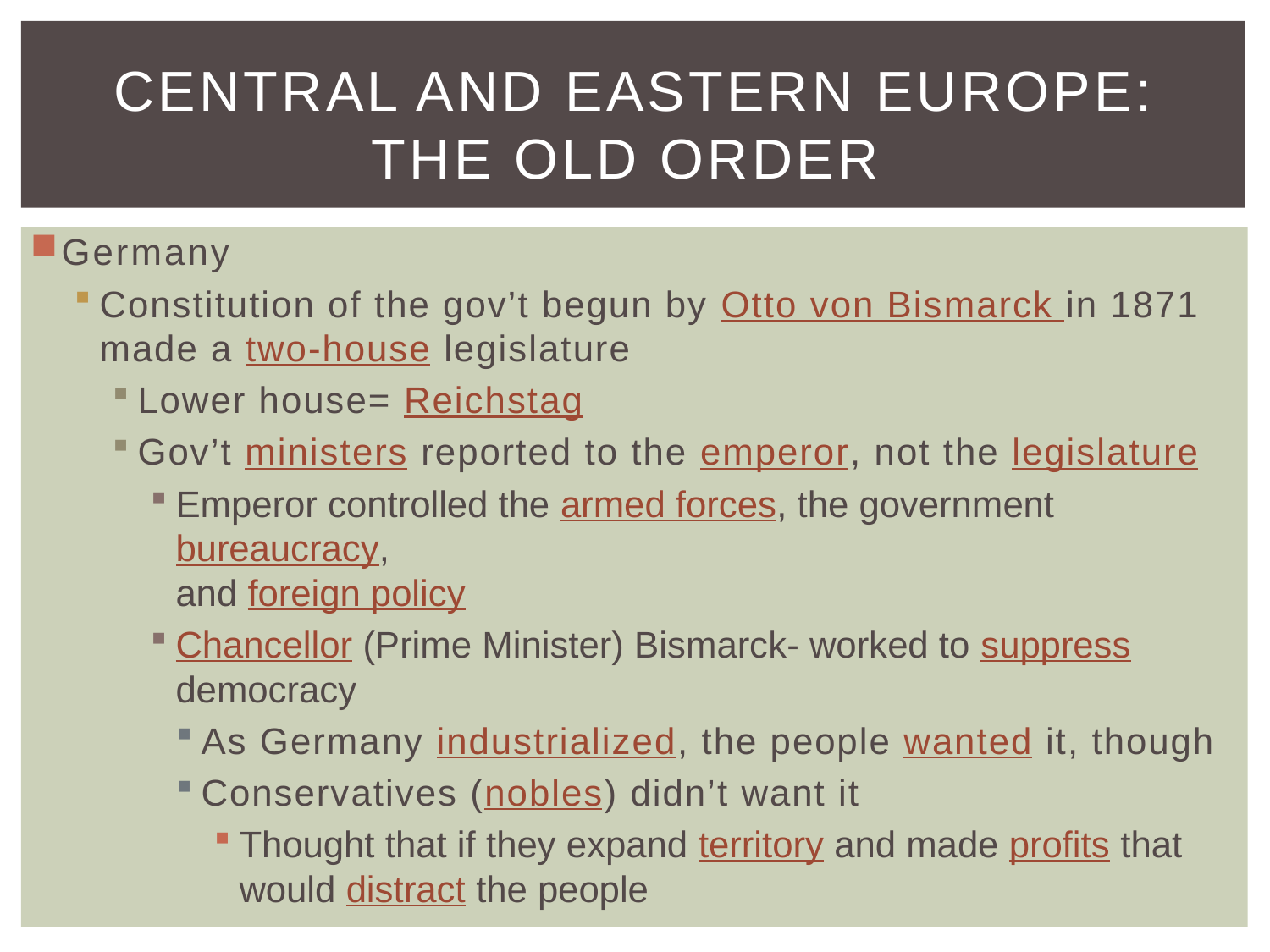

# Central and Eastern Europe: The Old Order
Germany
Constitution of the gov’t begun by Otto von Bismarck in 1871 made a two-house legislature
Lower house= Reichstag
Gov’t ministers reported to the emperor, not the legislature
Emperor controlled the armed forces, the government bureaucracy,
and foreign policy
Chancellor (Prime Minister) Bismarck- worked to suppress democracy
As Germany industrialized, the people wanted it, though
Conservatives (nobles) didn’t want it
Thought that if they expand territory and made profits that would distract the people